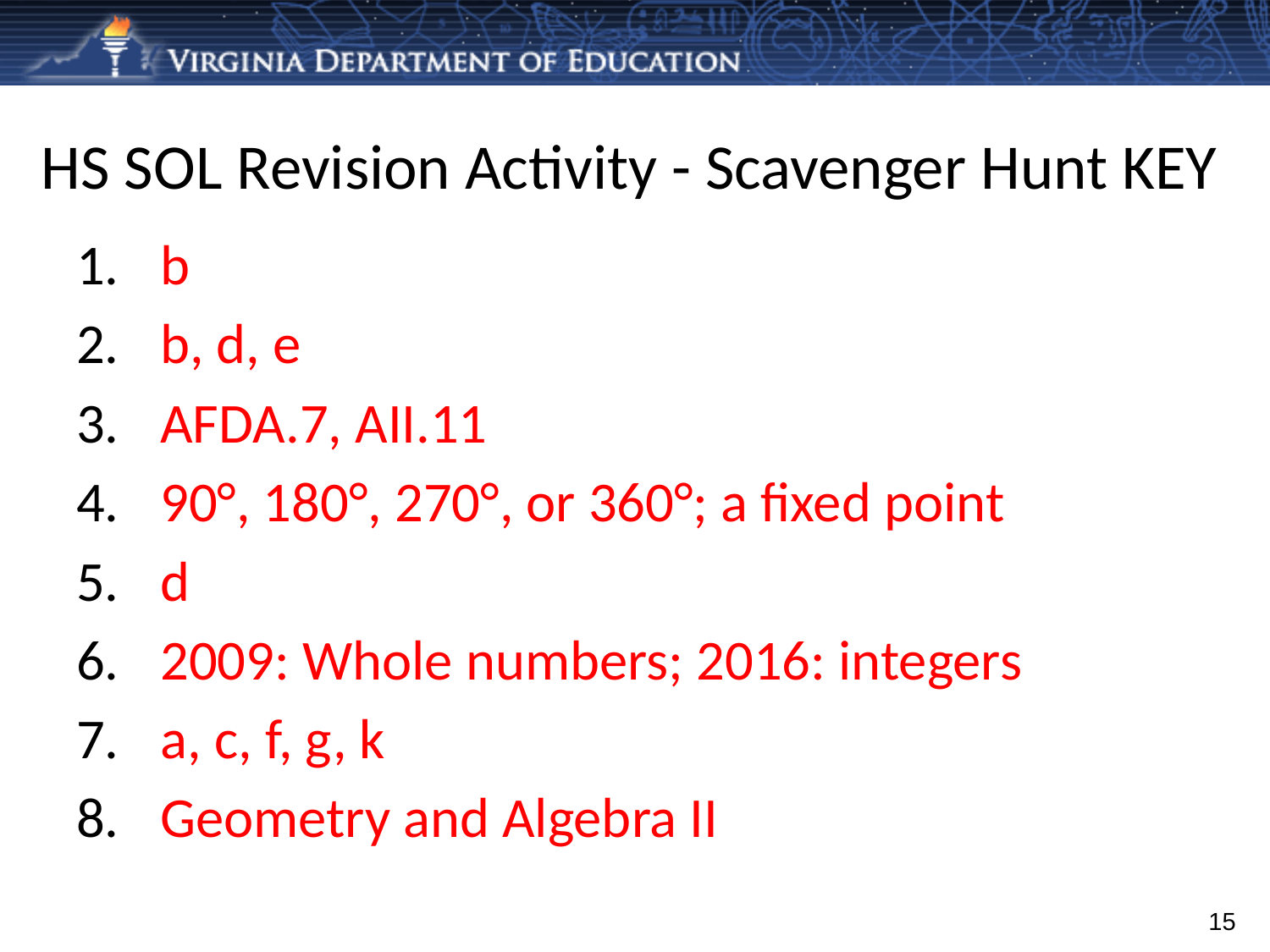

# HS SOL Revision Activity - Scavenger Hunt KEY
 b
 b, d, e
 AFDA.7, AII.11
 90°, 180°, 270°, or 360°; a fixed point
 d
 2009: Whole numbers; 2016: integers
 a, c, f, g, k
 Geometry and Algebra II
15